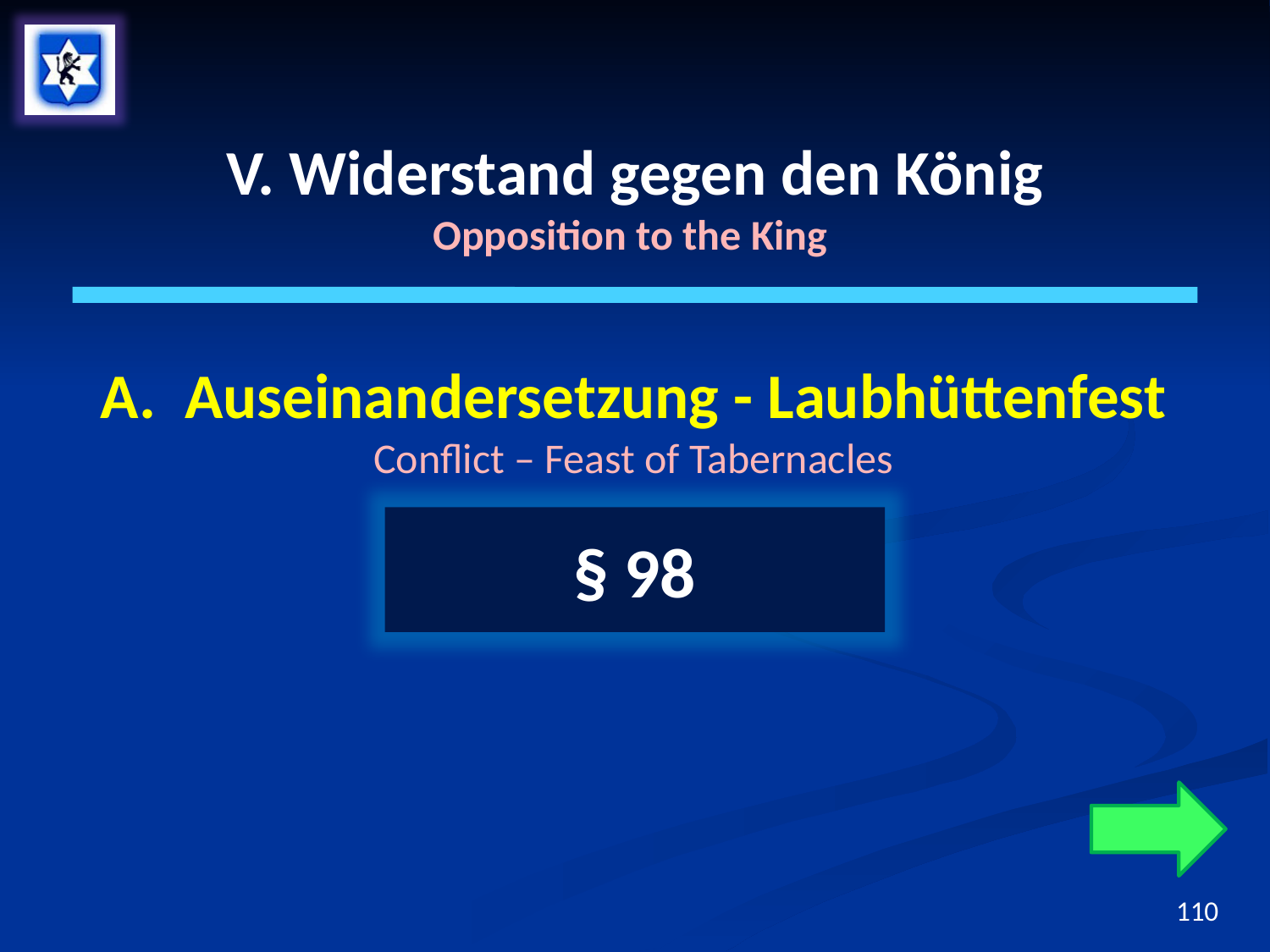

# V. Widerstand gegen den König Opposition to the King
A.  Auseinandersetzung - Laubhüttenfest
Conflict – Feast of Tabernacles

§ 98

110